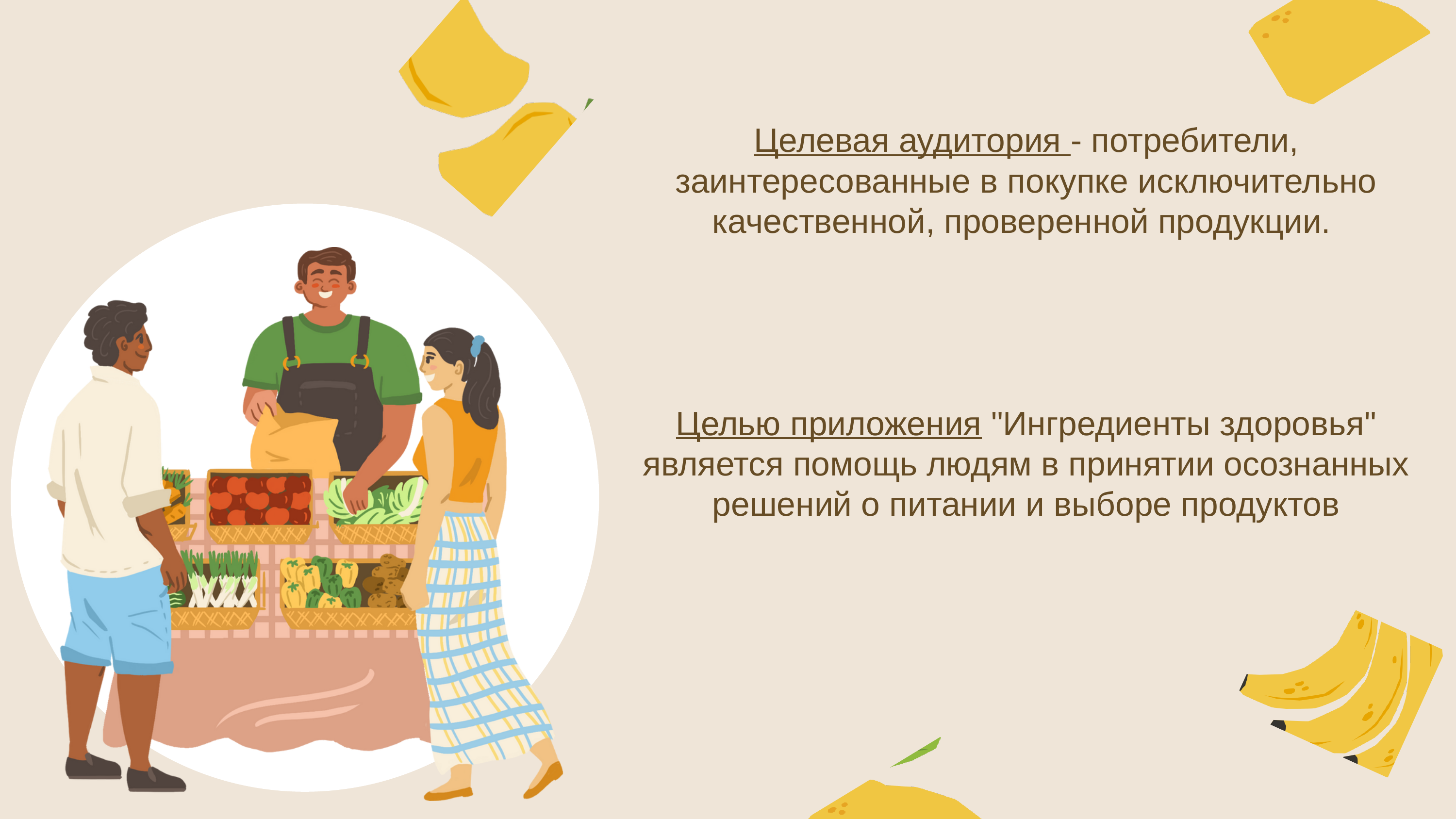

Целевая аудитория - потребители, заинтересованные в покупке исключительно качественной, проверенной продукции.

Целью приложения "Ингредиенты здоровья" является помощь людям в принятии осознанных решений о питании и выборе продуктов